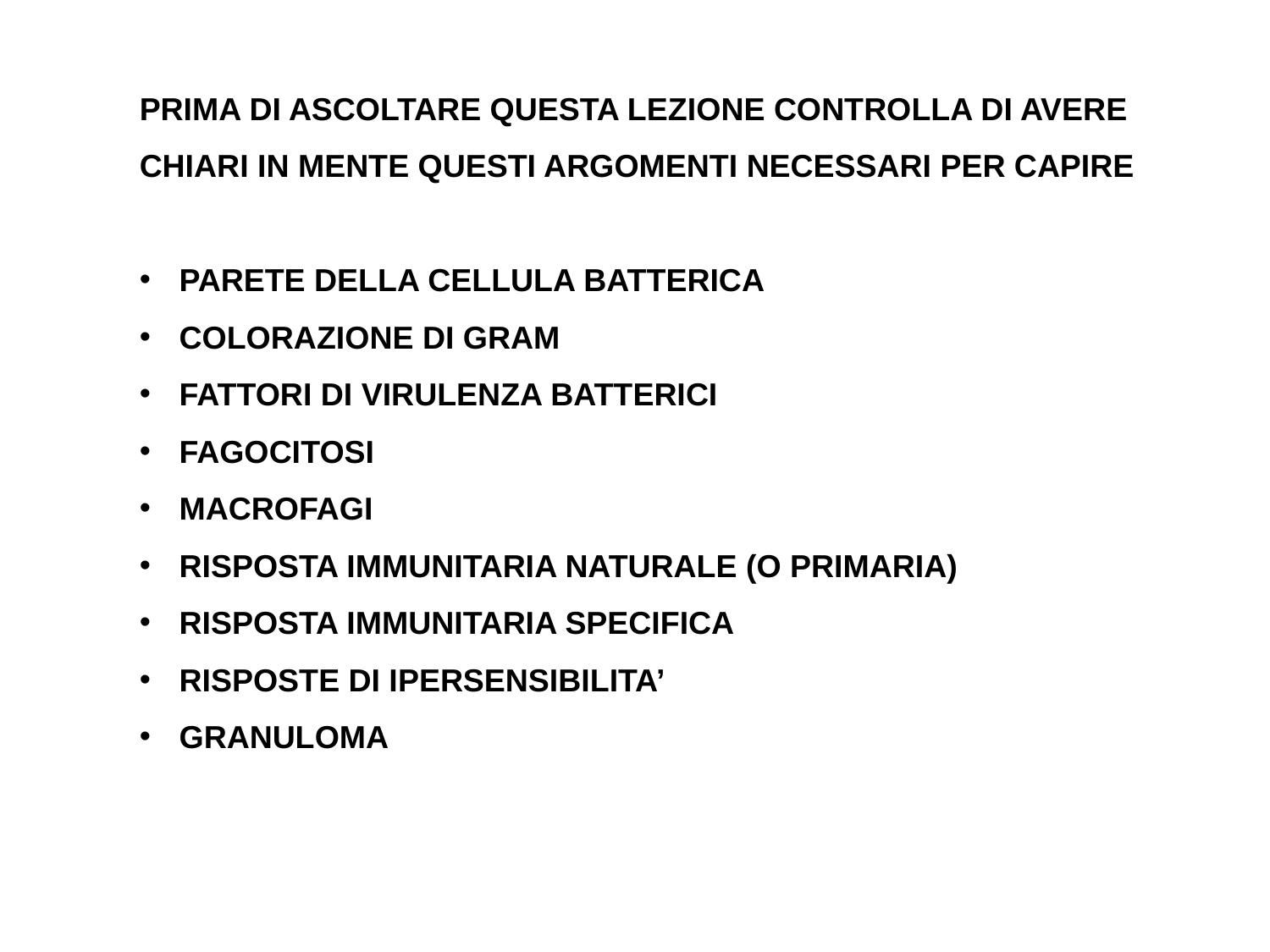

PRIMA DI ASCOLTARE QUESTA LEZIONE CONTROLLA DI AVERE CHIARI IN MENTE QUESTI ARGOMENTI NECESSARI PER CAPIRE

PARETE DELLA CELLULA BATTERICA
COLORAZIONE DI GRAM
FATTORI DI VIRULENZA BATTERICI
FAGOCITOSI
MACROFAGI
RISPOSTA IMMUNITARIA NATURALE (O PRIMARIA)
RISPOSTA IMMUNITARIA SPECIFICA
RISPOSTE DI IPERSENSIBILITA’
GRANULOMA